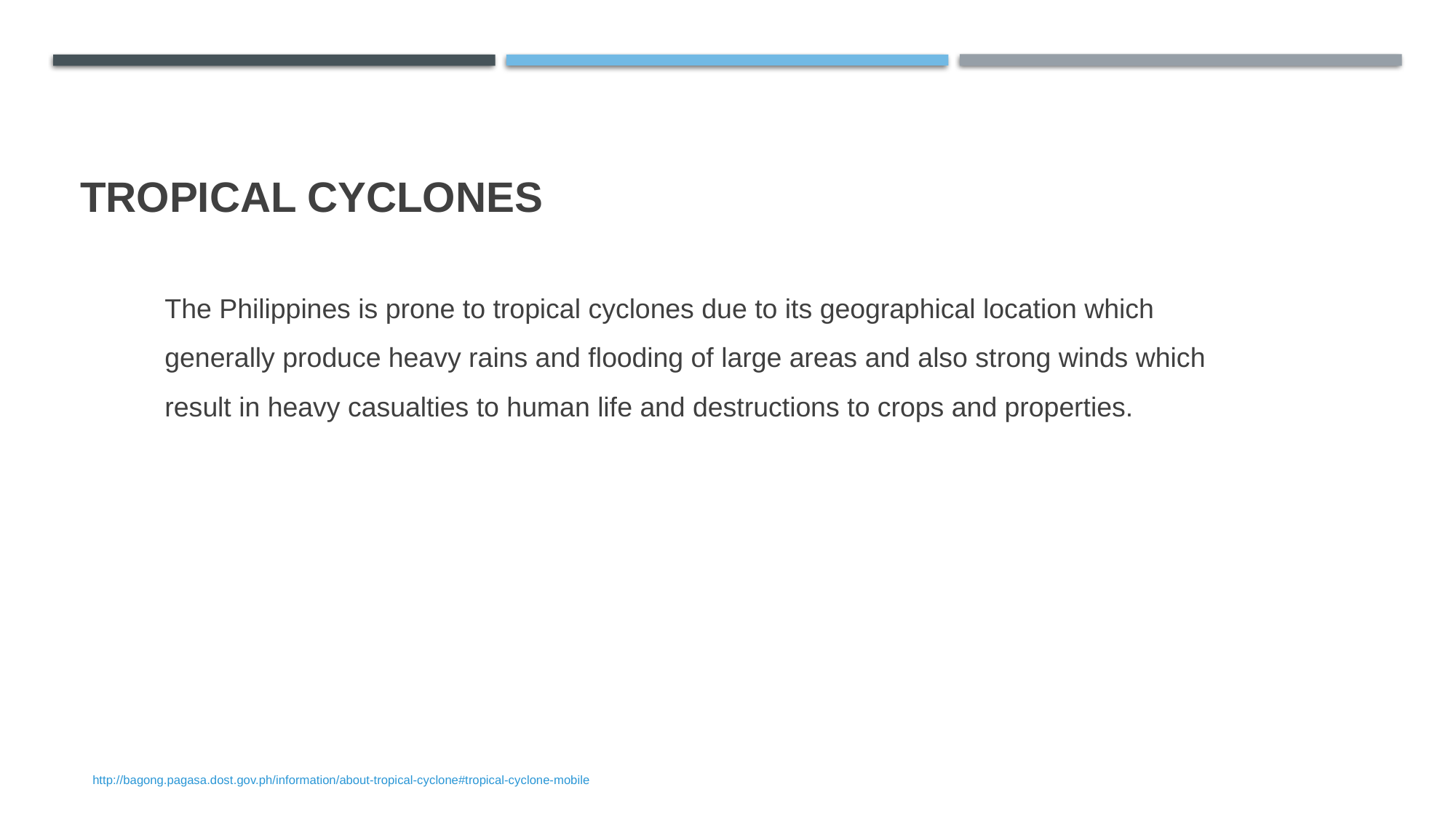

# TROPICAL CYCLONES
The Philippines is prone to tropical cyclones due to its geographical location which generally produce heavy rains and flooding of large areas and also strong winds which result in heavy casualties to human life and destructions to crops and properties.
http://bagong.pagasa.dost.gov.ph/information/about-tropical-cyclone#tropical-cyclone-mobile